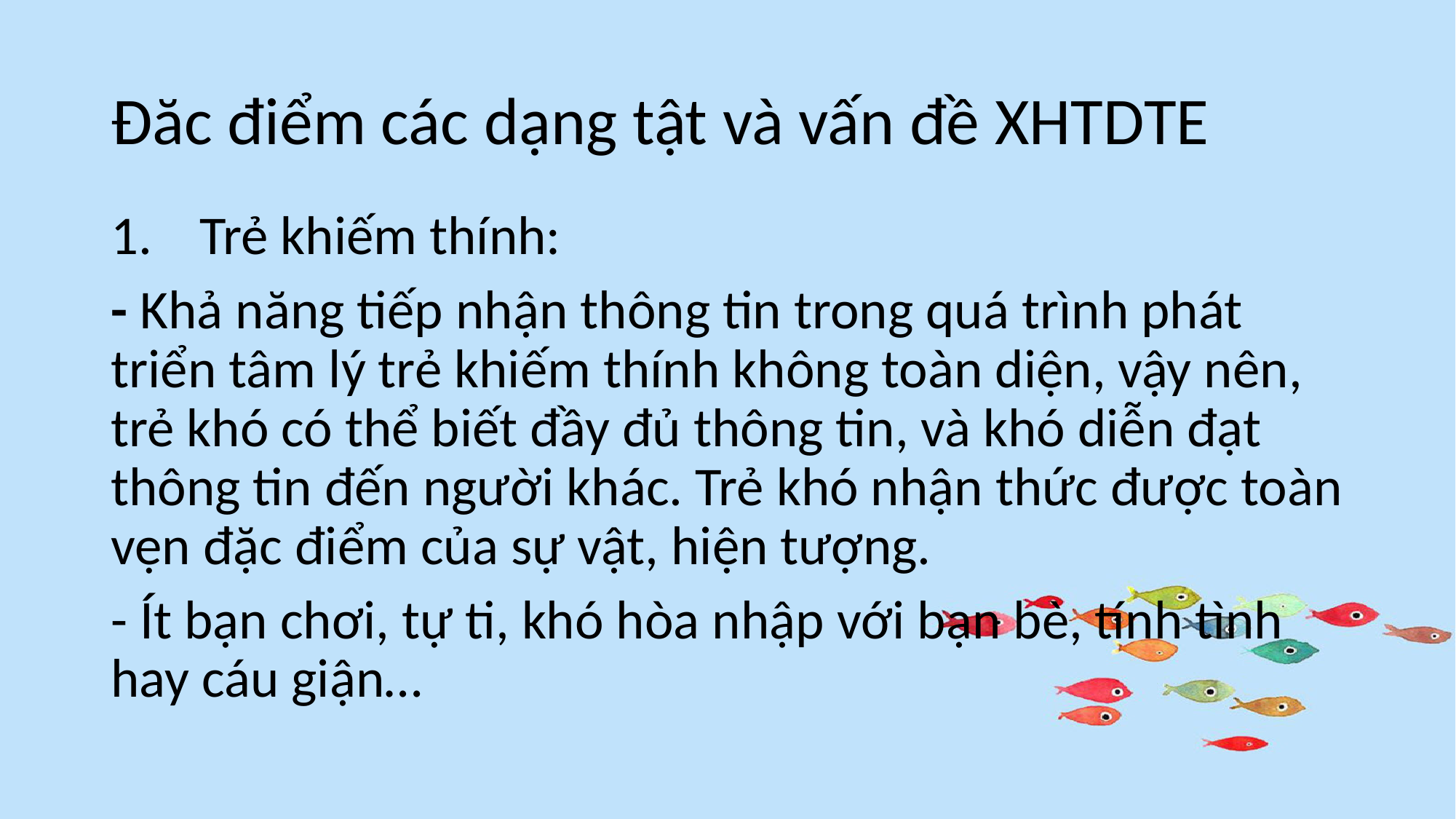

# Đăc điểm các dạng tật và vấn đề XHTDTE
Trẻ khiếm thính:
- Khả năng tiếp nhận thông tin trong quá trình phát triển tâm lý trẻ khiếm thính không toàn diện, vậy nên, trẻ khó có thể biết đầy đủ thông tin, và khó diễn đạt thông tin đến người khác. Trẻ khó nhận thức được toàn vẹn đặc điểm của sự vật, hiện tượng.
- Ít bạn chơi, tự ti, khó hòa nhập với bạn bè, tính tình hay cáu giận…